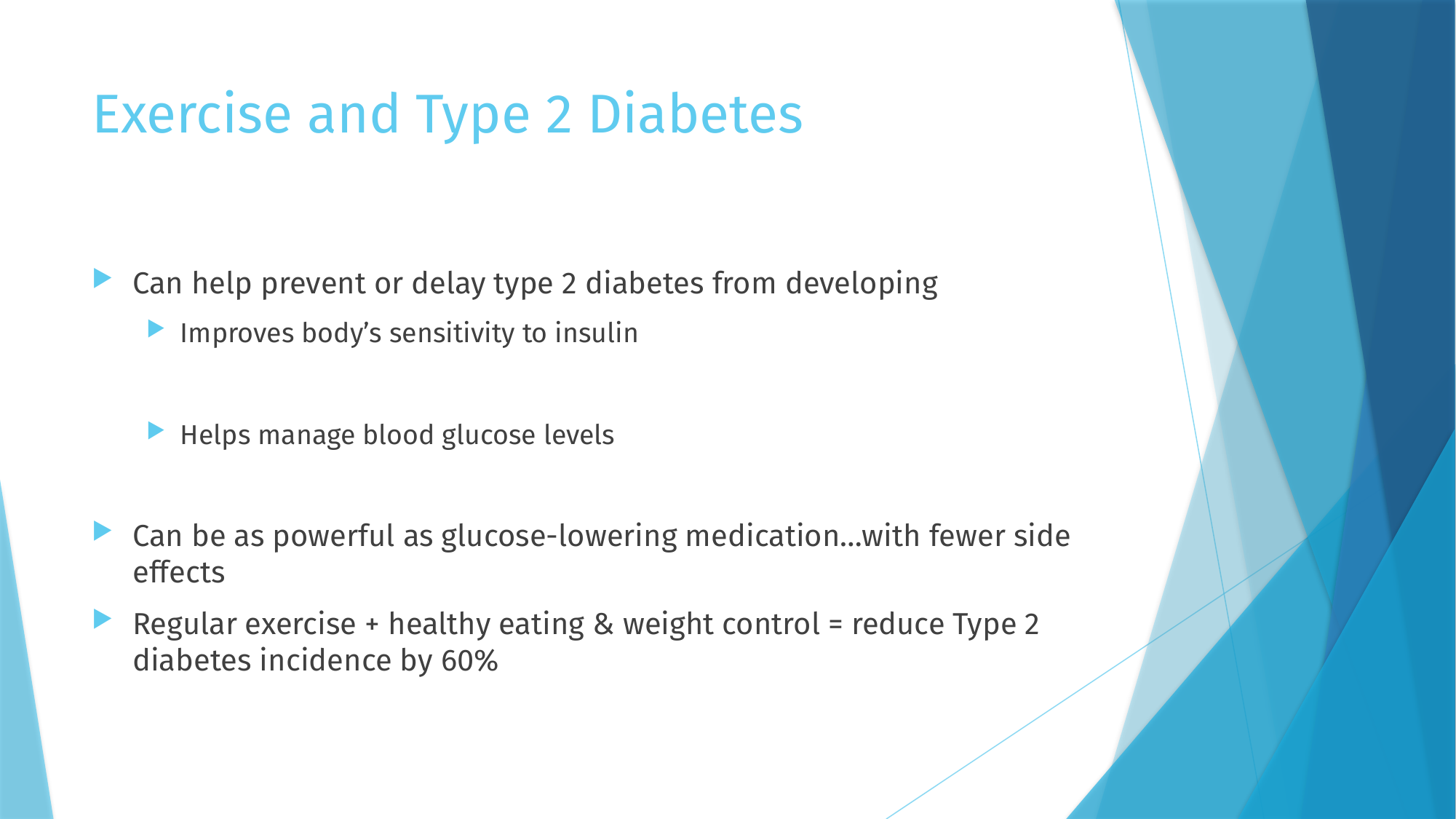

# Exercise and Type 2 Diabetes
Can help prevent or delay type 2 diabetes from developing
Improves body’s sensitivity to insulin

Helps manage blood glucose levels

Can be as powerful as glucose-lowering medication…with fewer side effects
Regular exercise + healthy eating & weight control = reduce Type 2 diabetes incidence by 60%